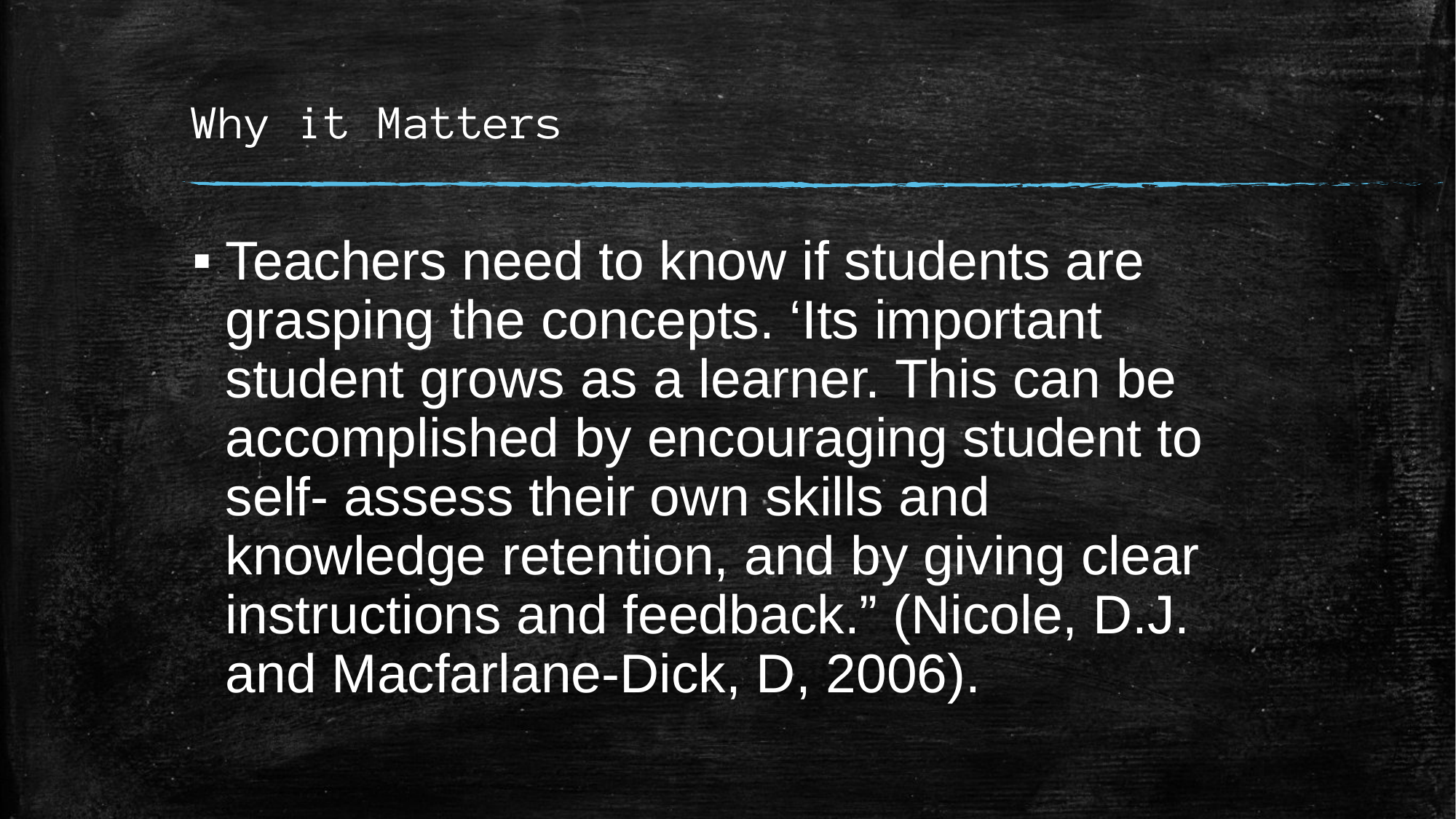

# Why it Matters
Teachers need to know if students are grasping the concepts. ‘Its important student grows as a learner. This can be accomplished by encouraging student to self- assess their own skills and knowledge retention, and by giving clear instructions and feedback.” (Nicole, D.J. and Macfarlane-Dick, D, 2006).